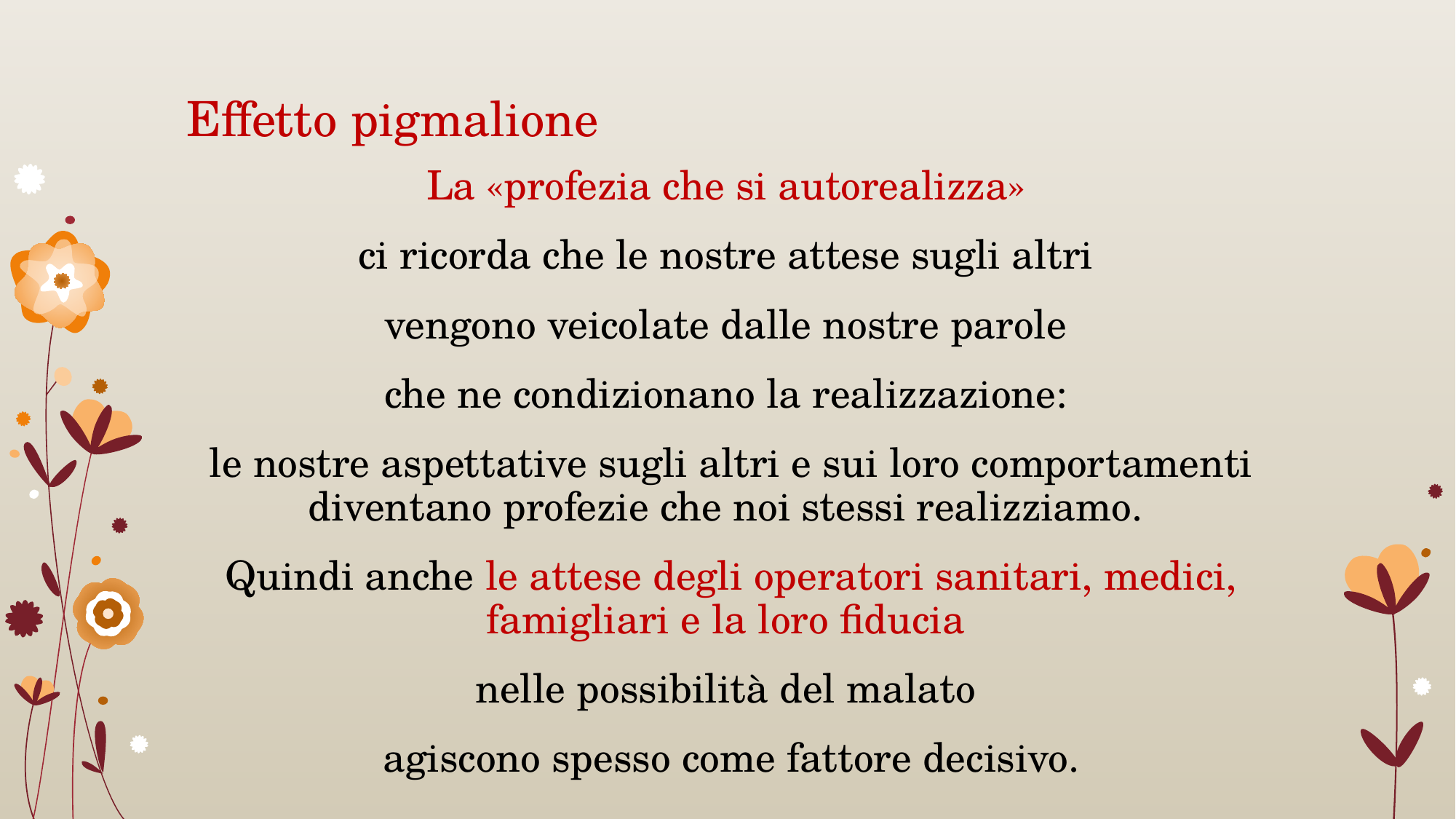

# Effetto pigmalione
La «profezia che si autorealizza»
ci ricorda che le nostre attese sugli altri
vengono veicolate dalle nostre parole
che ne condizionano la realizzazione:
le nostre aspettative sugli altri e sui loro comportamenti diventano profezie che noi stessi realizziamo.
Quindi anche le attese degli operatori sanitari, medici, famigliari e la loro fiducia
nelle possibilità del malato
agiscono spesso come fattore decisivo.